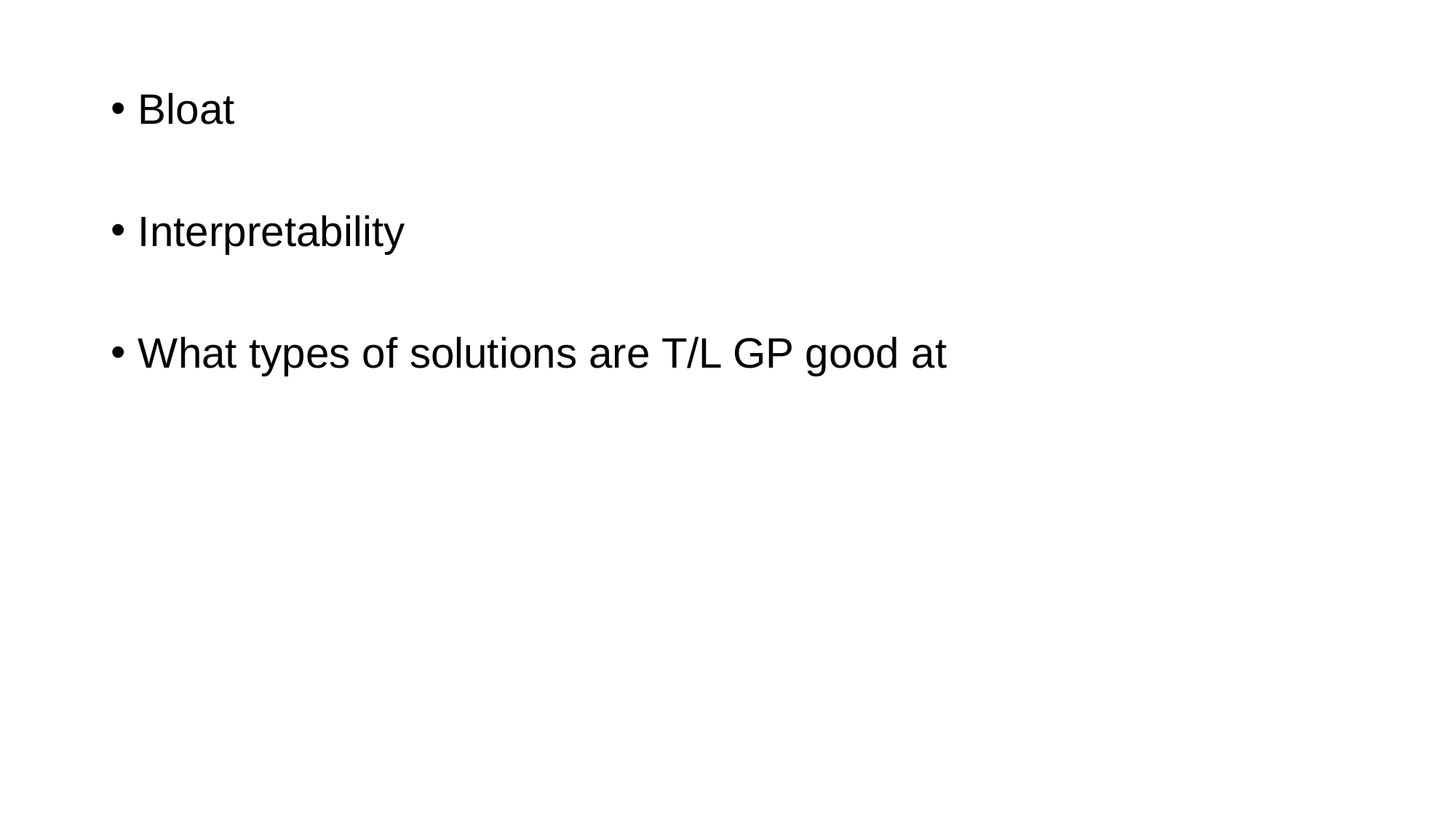

Bloat

Interpretability

What types of solutions are T/L GP good at